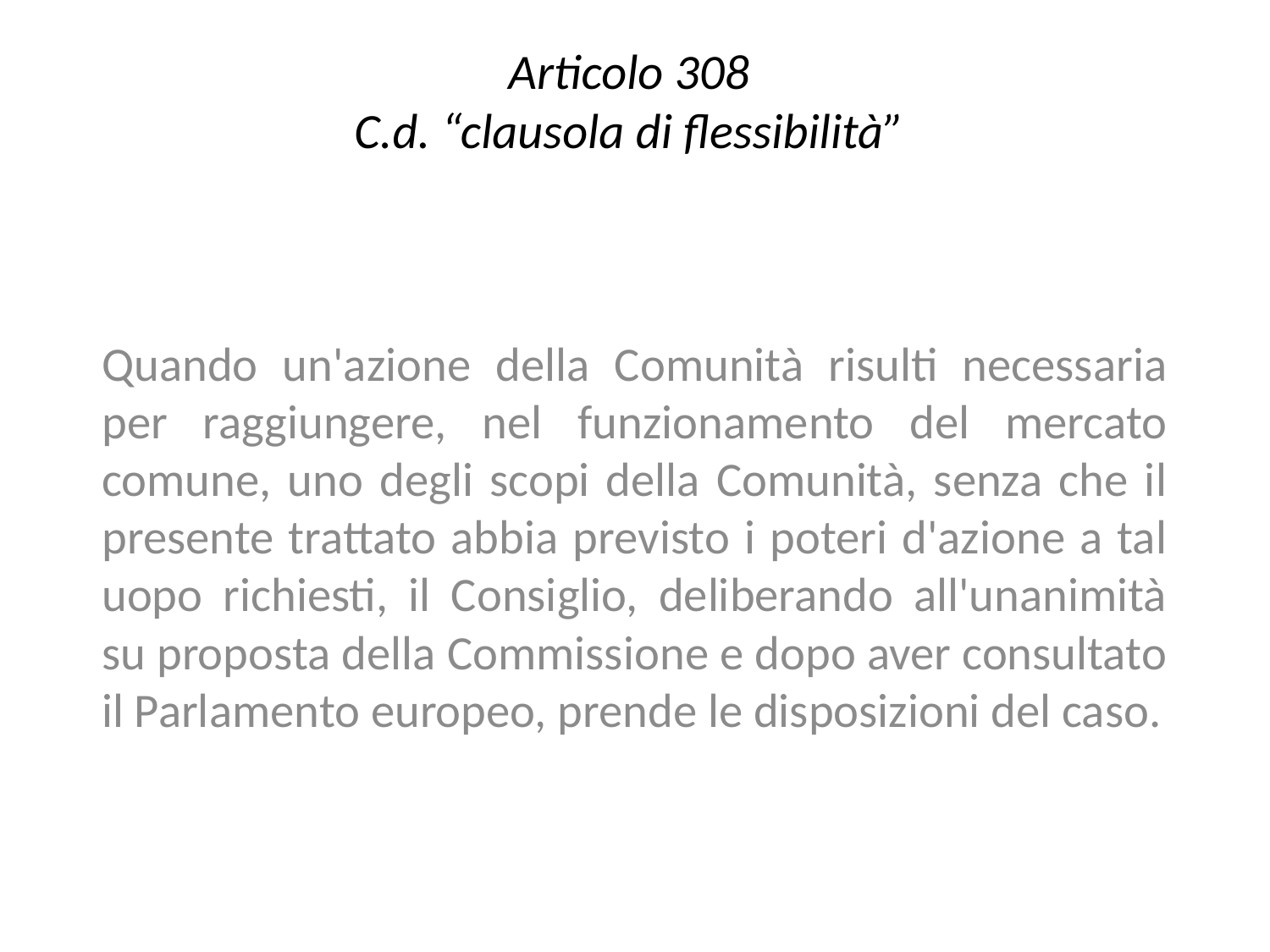

# Articolo 308 C.d. “clausola di flessibilità”
Quando un'azione della Comunità risulti necessaria per raggiungere, nel funzionamento del mercato comune, uno degli scopi della Comunità, senza che il presente trattato abbia previsto i poteri d'azione a tal uopo richiesti, il Consiglio, deliberando all'unanimità su proposta della Commissione e dopo aver consultato il Parlamento europeo, prende le disposizioni del caso.